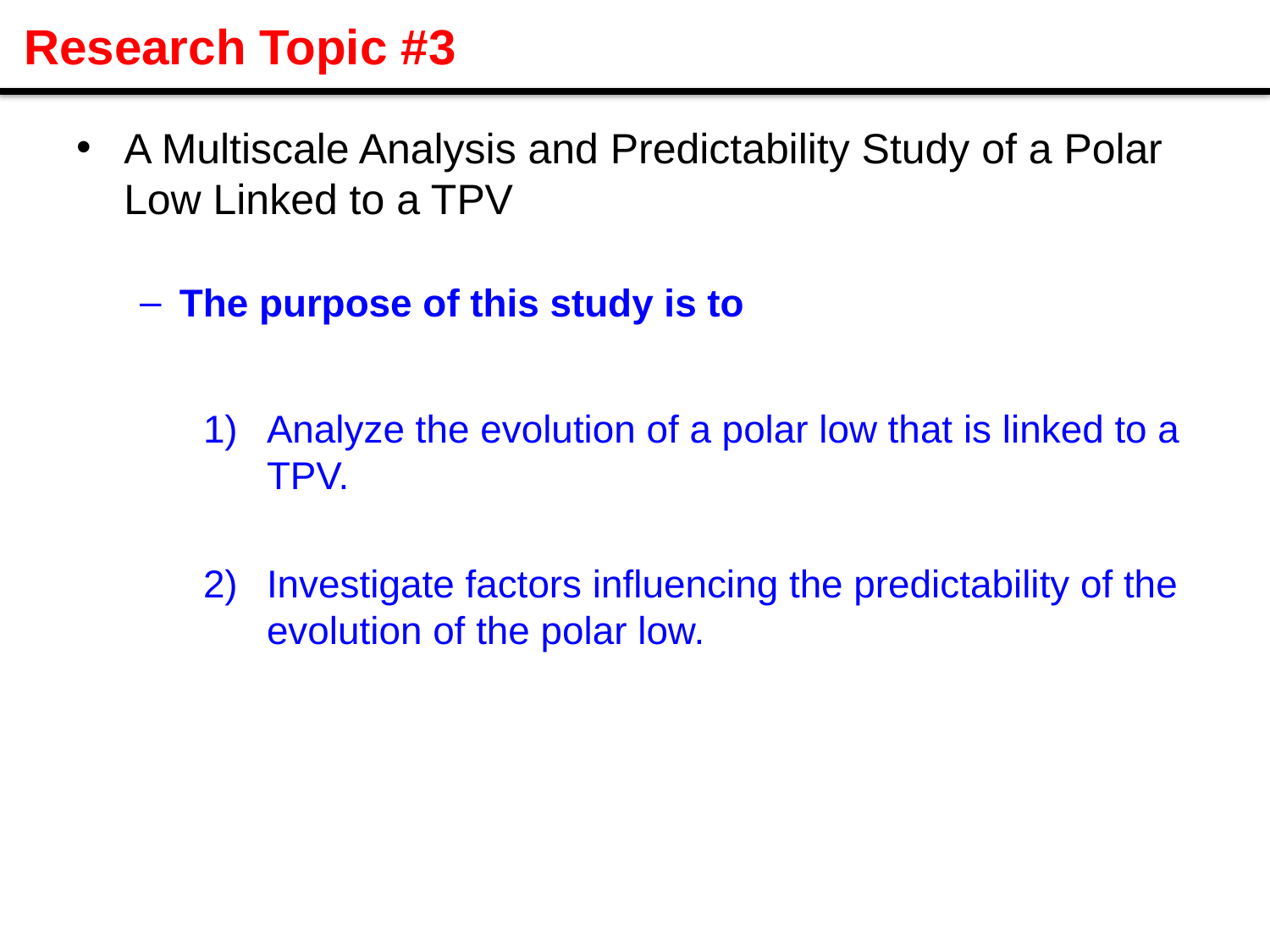

# Research Topic #3
A Multiscale Analysis and Predictability Study of a Polar Low Linked to a TPV

The purpose of this study is to

Analyze the evolution of a polar low that is linked to a TPV.

Investigate factors influencing the predictability of the evolution of the polar low.